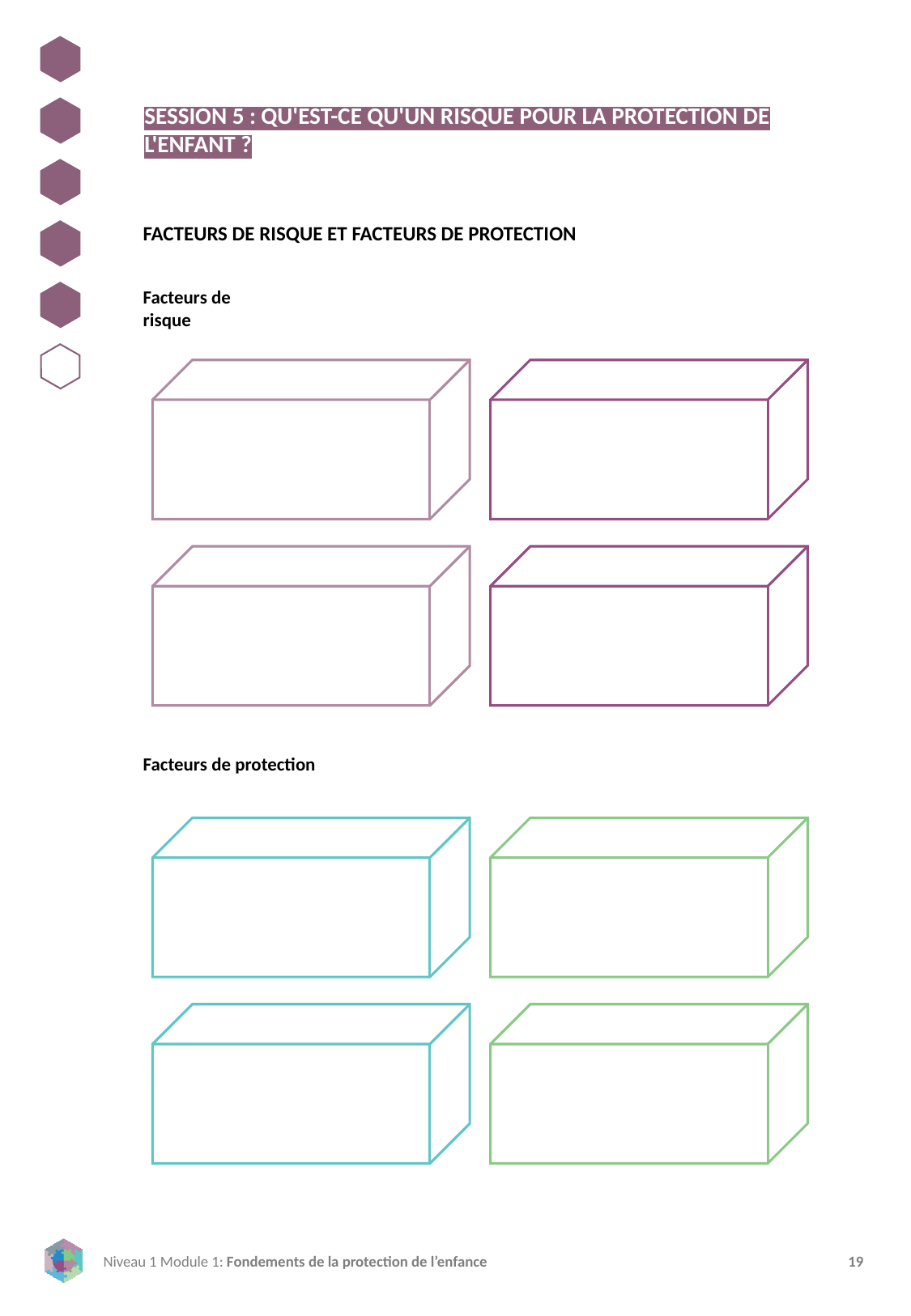

SESSION 5 : QU'EST-CE QU'UN RISQUE POUR LA PROTECTION DE L'ENFANT ?

FACTEURS DE RISQUE ET FACTEURS DE PROTECTION

Facteurs de risque

Facteurs de protection